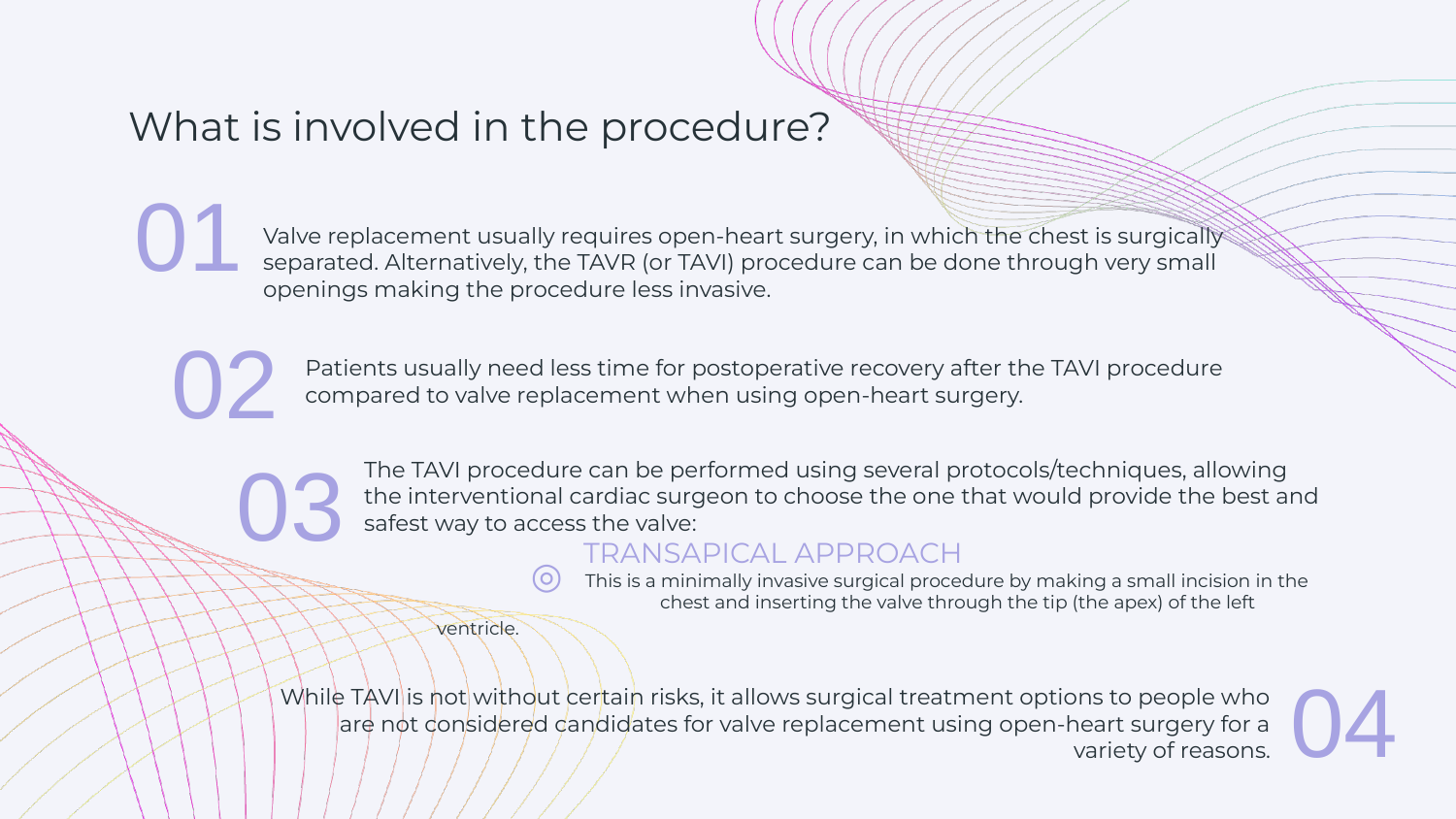

# What is involved in the procedure?
01
Valve replacement usually requires open-heart surgery, in which the chest is surgically separated. Alternatively, the TAVR (or TAVI) procedure can be done through very small openings making the procedure less invasive.
Patients usually need less time for postoperative recovery after the TAVI procedure compared to valve replacement when using open-heart surgery.
02
The TAVI procedure can be performed using several protocols/techniques, allowing the interventional cardiac surgeon to choose the one that would provide the best and safest way to access the valve:
                                       transapical approach
                                         This is a minimally invasive surgical procedure by making a small incision in the    	                chest and inserting the valve through the tip (the apex) of the left ventricle.
03
◎
While TAVI is not without certain risks, it allows surgical treatment options to people who are not considered candidates for valve replacement using open-heart surgery for a variety of reasons.
04